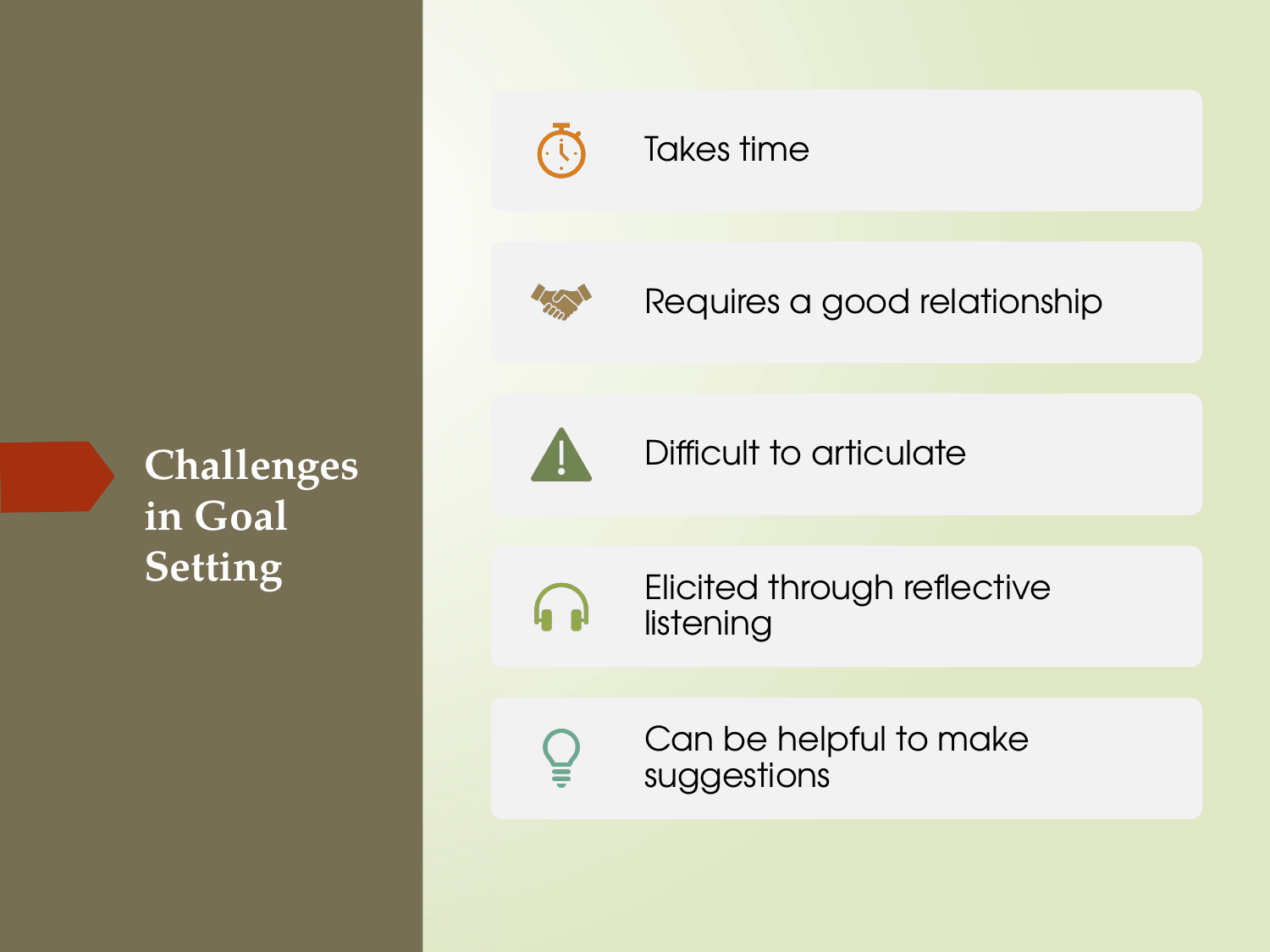

Takes time
Requires a good relationship
Difficult to articulate
Elicited through reflective listening
Can be helpful to make suggestions
# Challenges in Goal Setting